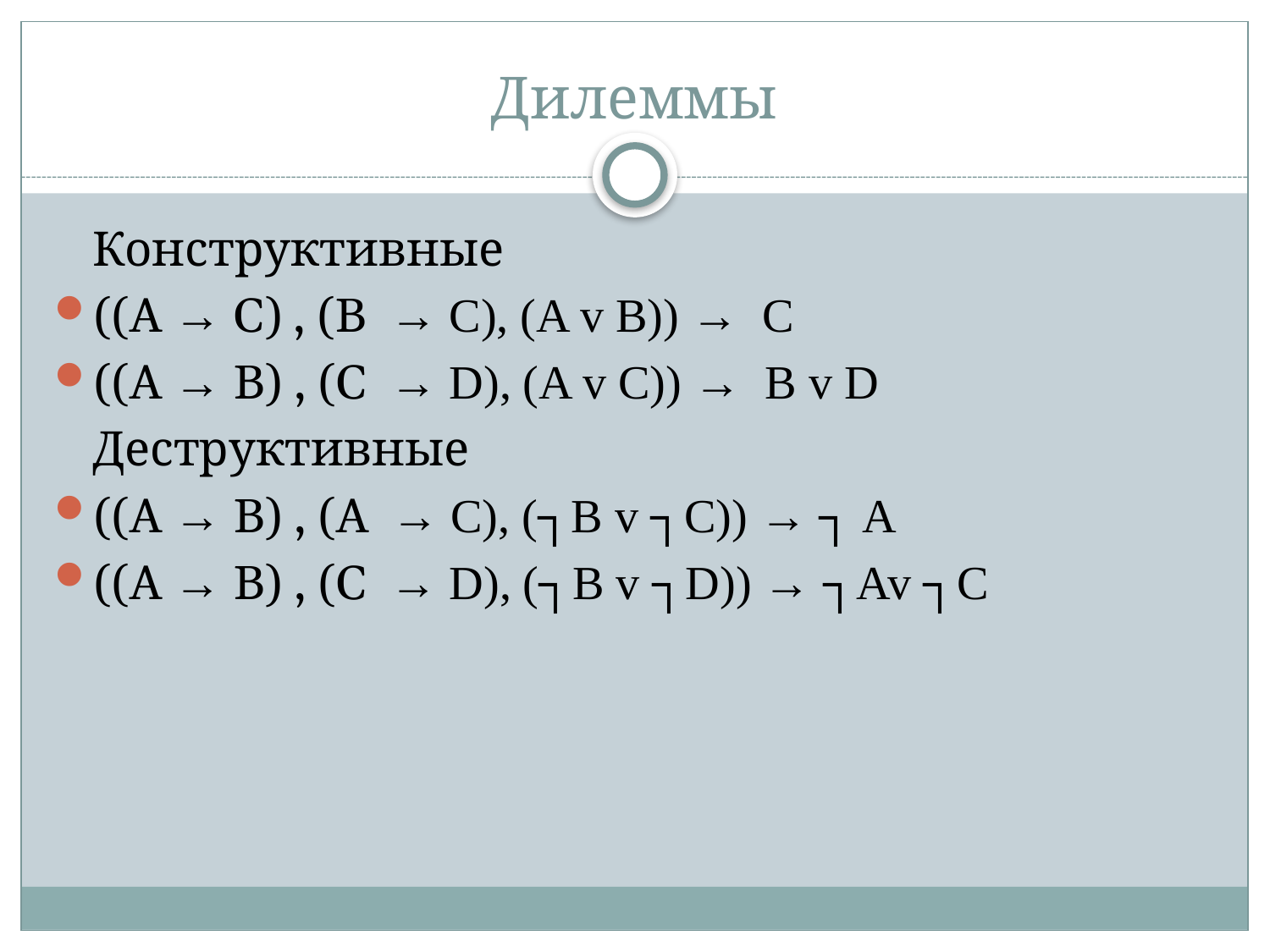

# Дилеммы
	Конструктивные
((A → C) , (B  → C), (A v B)) →  C
((A → B) , (C  → D), (A v C)) →  B v D
	Деструктивные
((A → B) , (A  → C), (┐B v ┐C)) → ┐ A
((A → B) , (C  → D), (┐B v ┐D)) → ┐Av ┐C